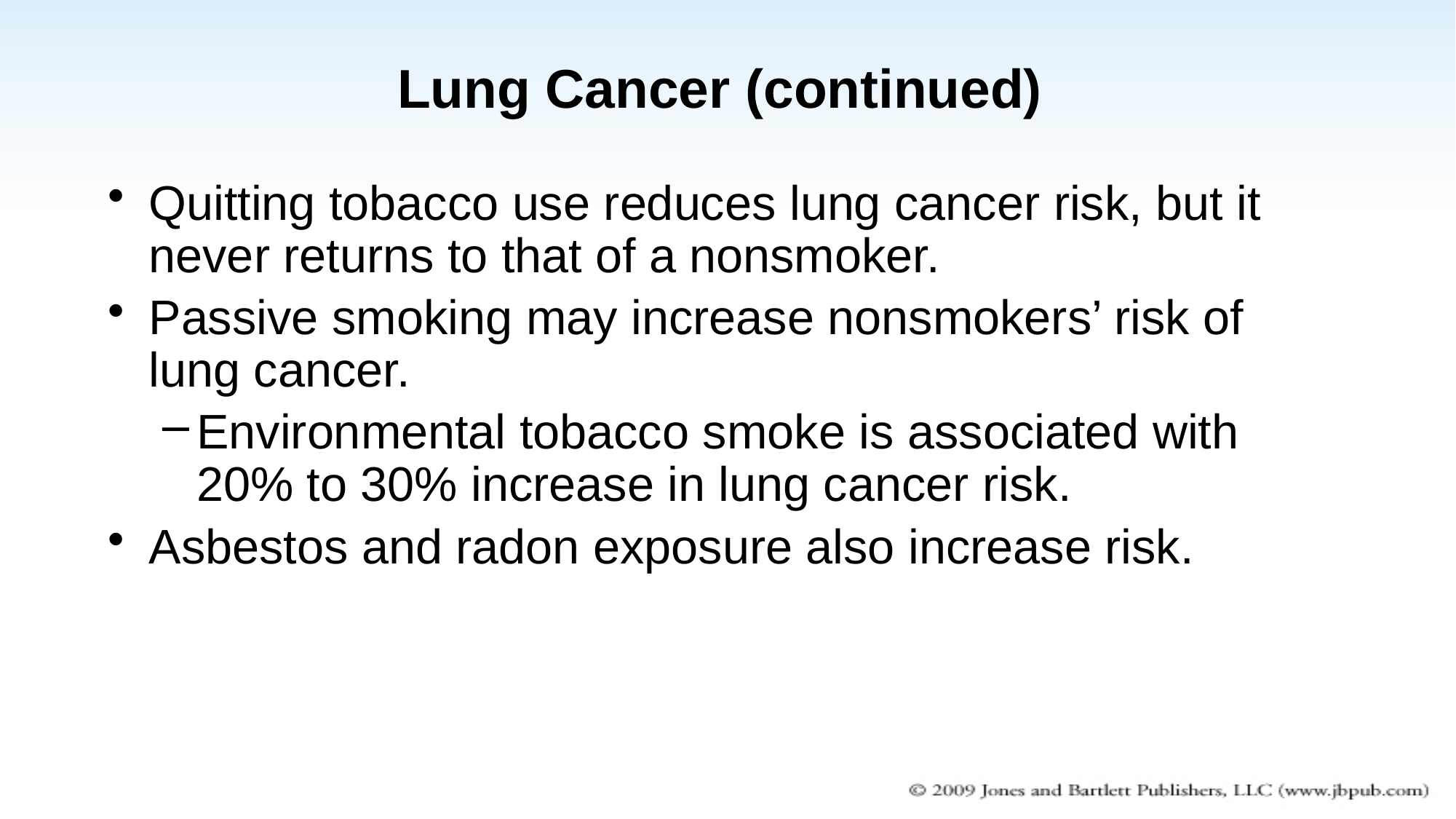

Lung Cancer (continued)
Quitting tobacco use reduces lung cancer risk, but it never returns to that of a nonsmoker.
Passive smoking may increase nonsmokers’ risk of lung cancer.
Environmental tobacco smoke is associated with 20% to 30% increase in lung cancer risk.
Asbestos and radon exposure also increase risk.